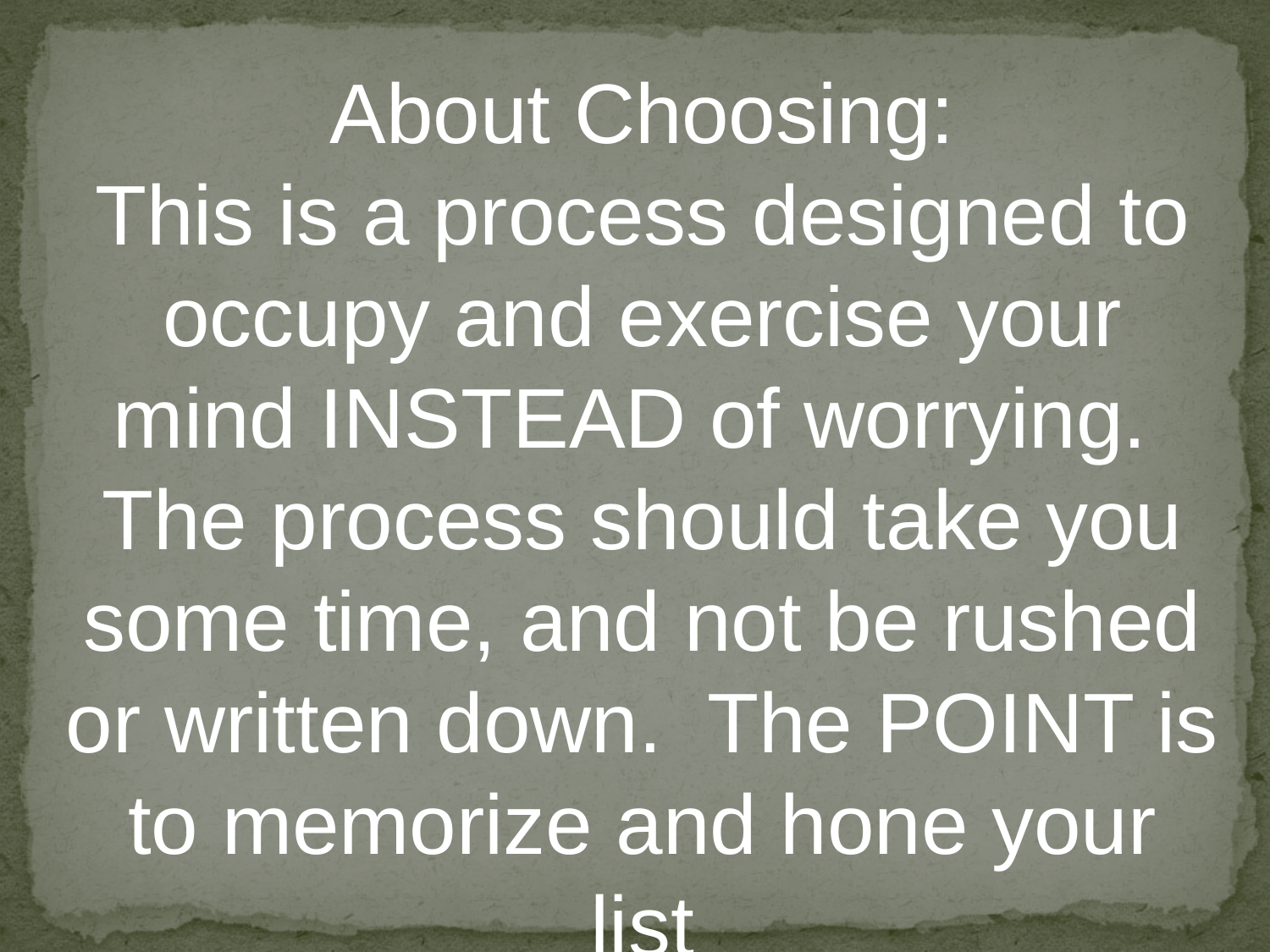

About Choosing:
This is a process designed to occupy and exercise your mind INSTEAD of worrying.  The process should take you some time, and not be rushed or written down.  The POINT is to memorize and hone your list